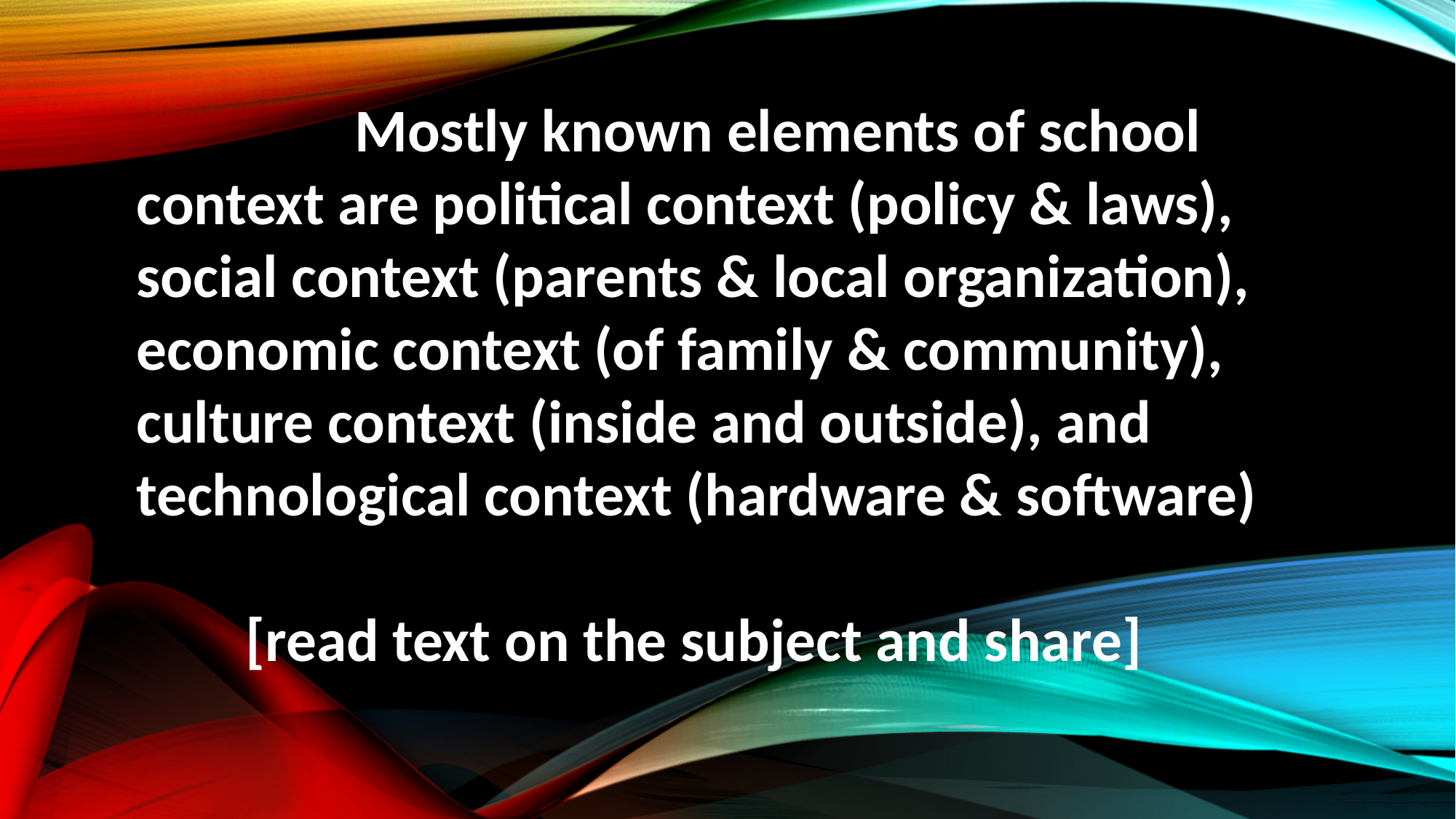

Mostly known elements of school context are political context (policy & laws), social context (parents & local organization), economic context (of family & community), culture context (inside and outside), and technological context (hardware & software)

	[read text on the subject and share]